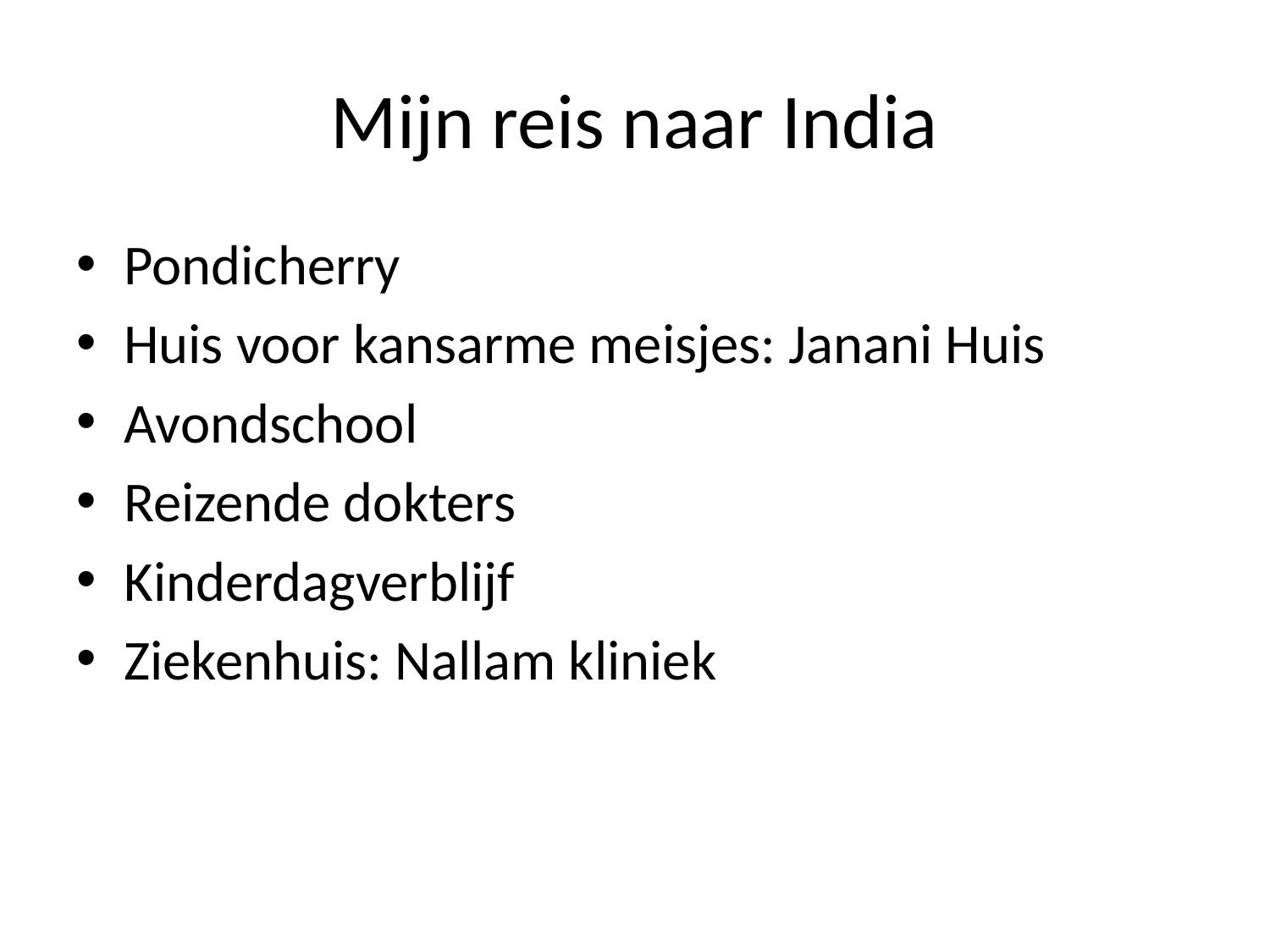

# Mijn reis naar India
Pondicherry
Huis voor kansarme meisjes: Janani Huis
Avondschool
Reizende dokters
Kinderdagverblijf
Ziekenhuis: Nallam kliniek